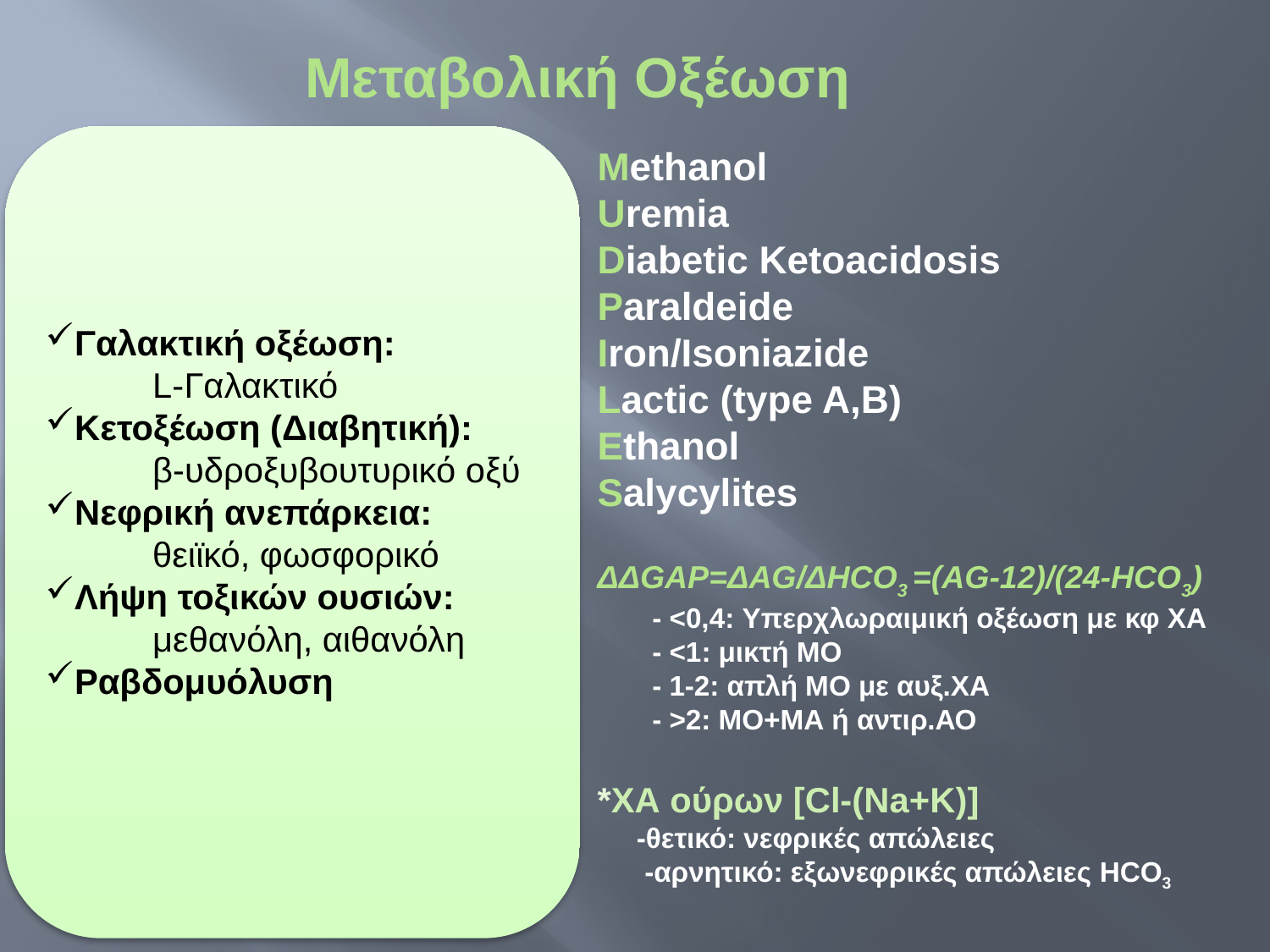

Μεταβολική Οξέωση
Γαλακτική οξέωση:
           L-Γαλακτικό
Κετοξέωση (Διαβητική):
           β-υδροξυβουτυρικό οξύ
Νεφρική ανεπάρκεια:
           θειϊκό, φωσφορικό
Λήψη τοξικών ουσιών:
           μεθανόλη, αιθανόλη
Ραβδομυόλυση

Methanol
Uremia
Diabetic Ketoacidosis
Paraldeide
Iron/Isoniazide
Lactic (type A,B)
Ethanol
Salycylites
ΔΔGAP=ΔAG/ΔHCO3 =(AG-12)/(24-HCO3)
       - <0,4: Υπερχλωραιμική οξέωση με κφ ΧΑ
       - <1: μικτή ΜΟ
       - 1-2: απλή ΜΟ με αυξ.ΧΑ
       - >2: ΜΟ+ΜΑ ή αντιρ.ΑΟ

*ΧΑ ούρων [Cl-(Na+K)]
     -θετικό: νεφρικές απώλειες
      -αρνητικό: εξωνεφρικές απώλειες HCO3